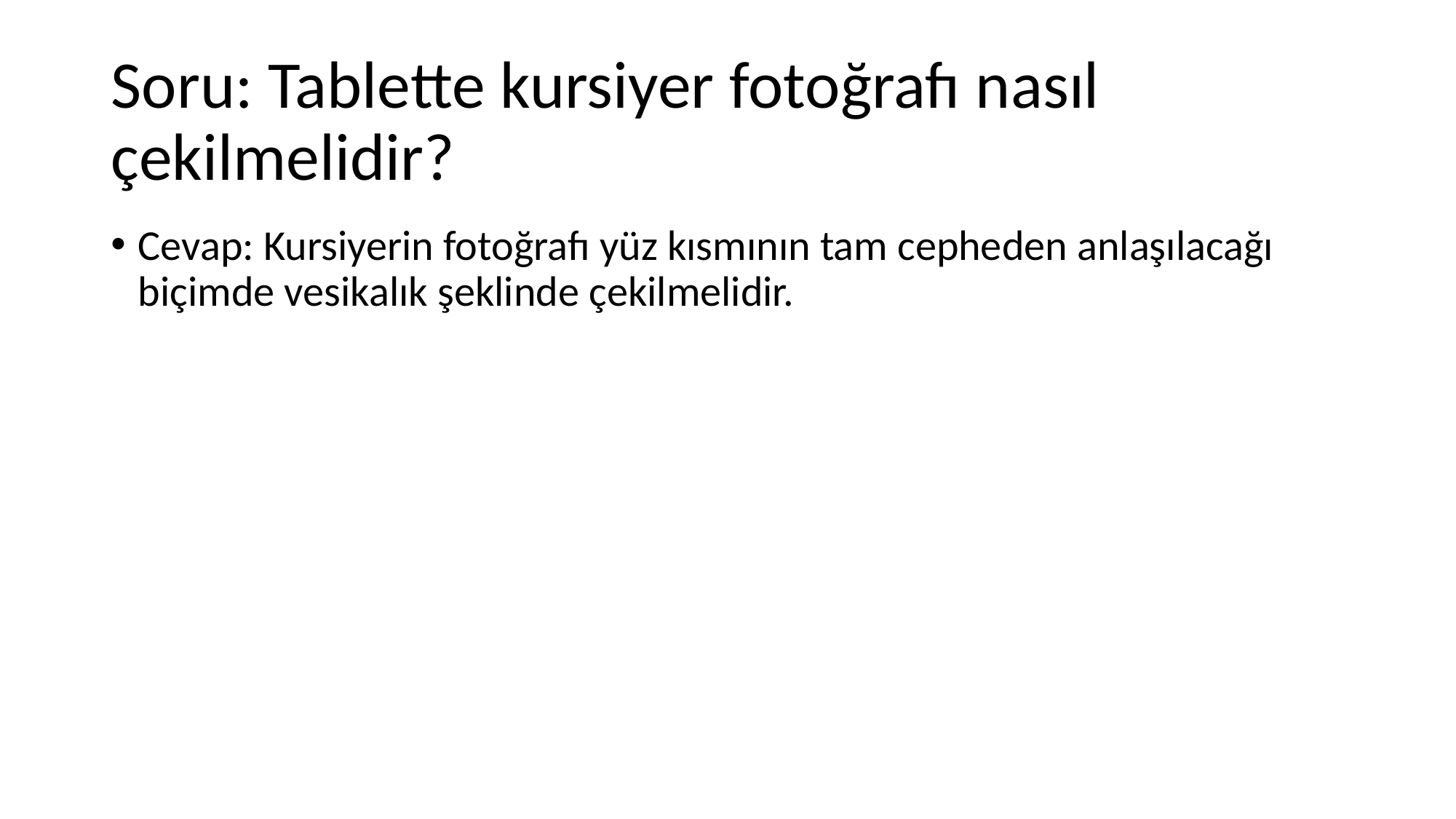

# Soru: Tablette kursiyer fotoğrafı nasıl çekilmelidir?
Cevap: Kursiyerin fotoğrafı yüz kısmının tam cepheden anlaşılacağı biçimde vesikalık şeklinde çekilmelidir.